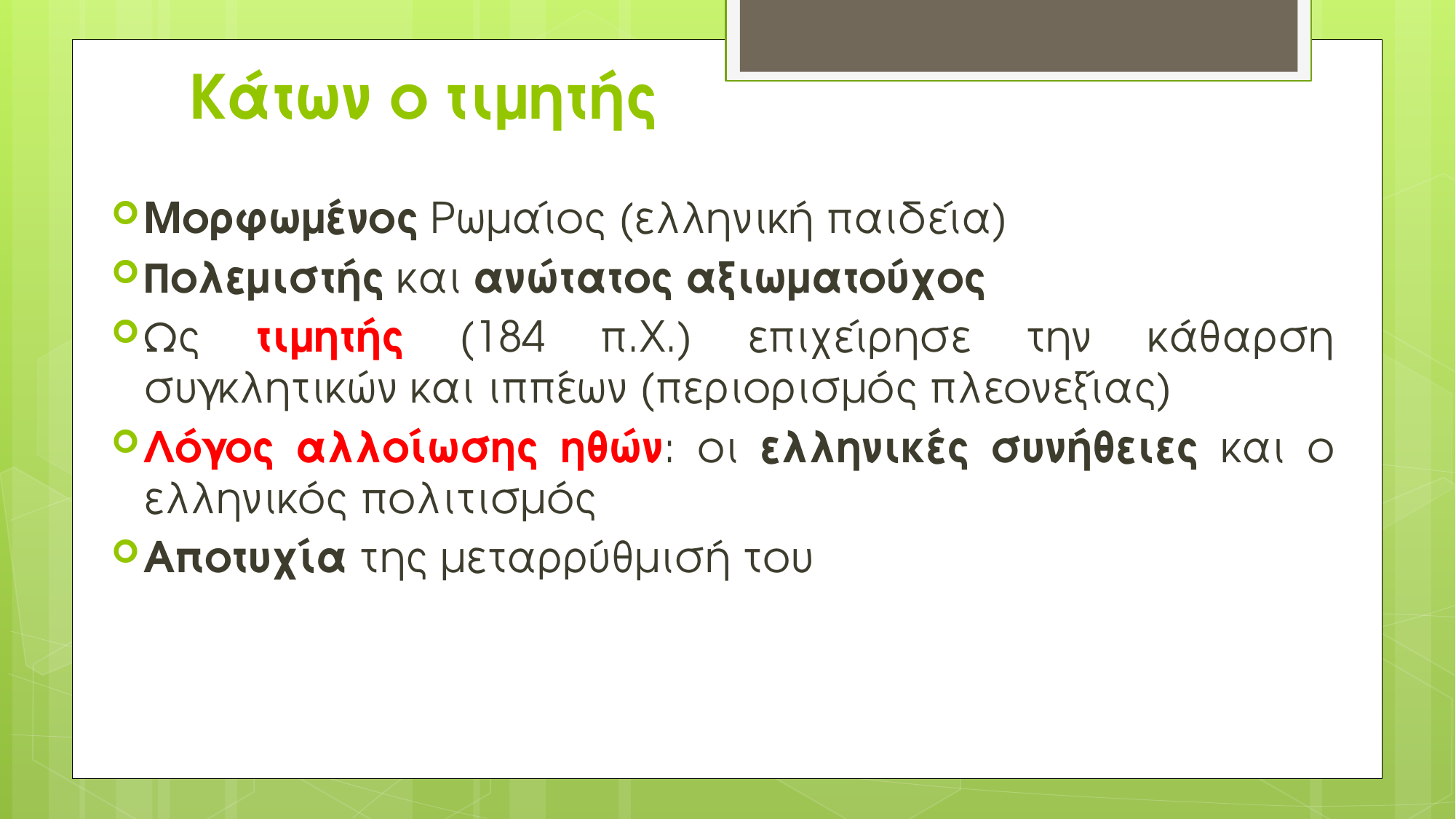

# Κάτων ο τιμητής
Μορφωμένος Ρωμαίος (ελληνική παιδεία)
Πολεμιστής και ανώτατος αξιωματούχος
Ως τιμητής (184 π.Χ.) επιχείρησε την κάθαρση συγκλητικών και ιππέων (περιορισμός πλεονεξίας)
Λόγος αλλοίωσης ηθών: οι ελληνικές συνήθειες και ο ελληνικός πολιτισμός
Αποτυχία της μεταρρύθμισή του